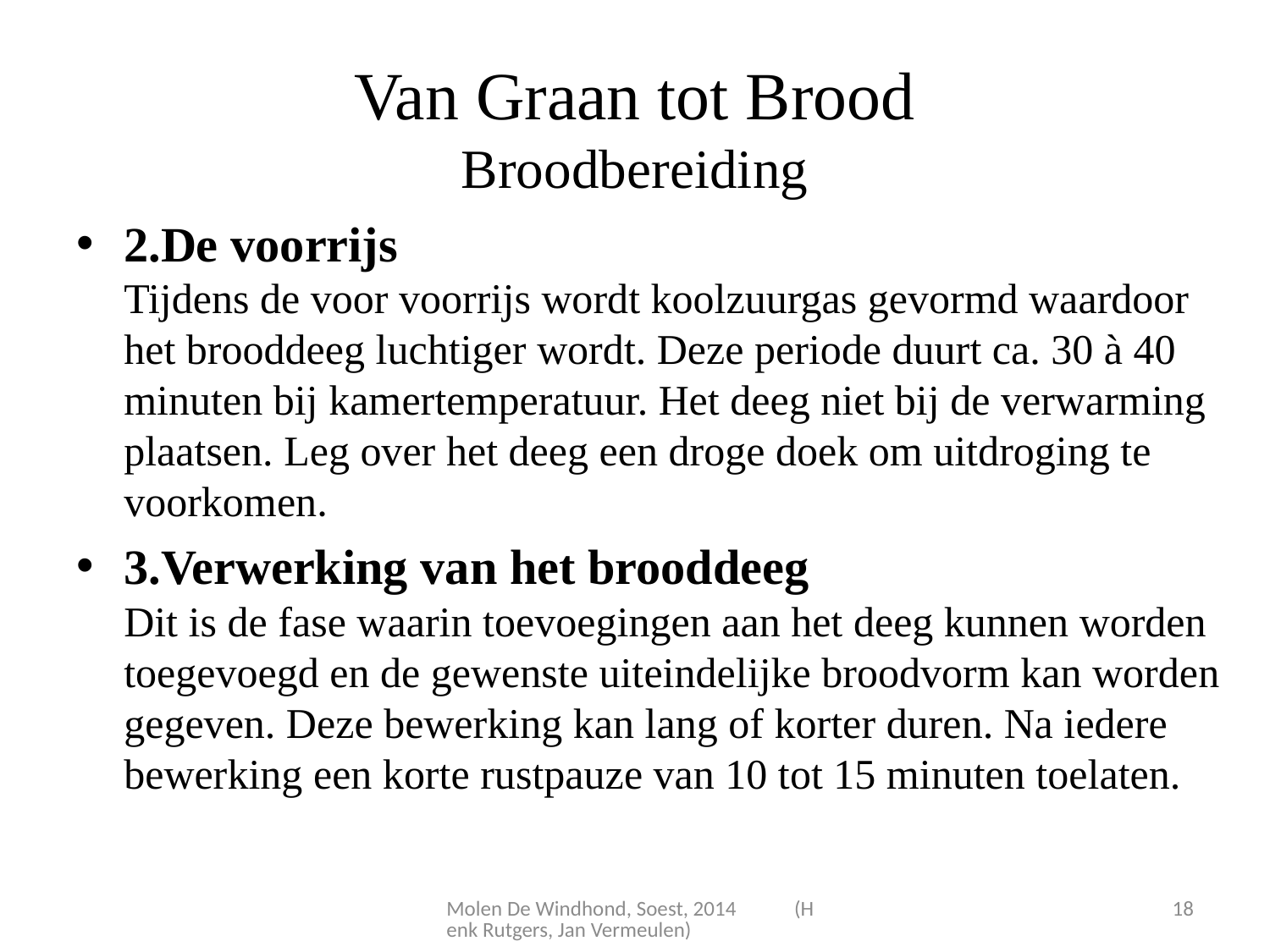

# Van Graan tot Brood Broodbereiding
2.De voorrijs
Tijdens de voor voorrijs wordt koolzuurgas gevormd waardoor het brooddeeg luchtiger wordt. Deze periode duurt ca. 30 à 40 minuten bij kamertemperatuur. Het deeg niet bij de verwarming plaatsen. Leg over het deeg een droge doek om uitdroging te voorkomen.
3.Verwerking van het brooddeeg
Dit is de fase waarin toevoegingen aan het deeg kunnen worden toegevoegd en de gewenste uiteindelijke broodvorm kan worden gegeven. Deze bewerking kan lang of korter duren. Na iedere bewerking een korte rustpauze van 10 tot 15 minuten toelaten.
Molen De Windhond, Soest, 2014            (Henk Rutgers, Jan Vermeulen)
18